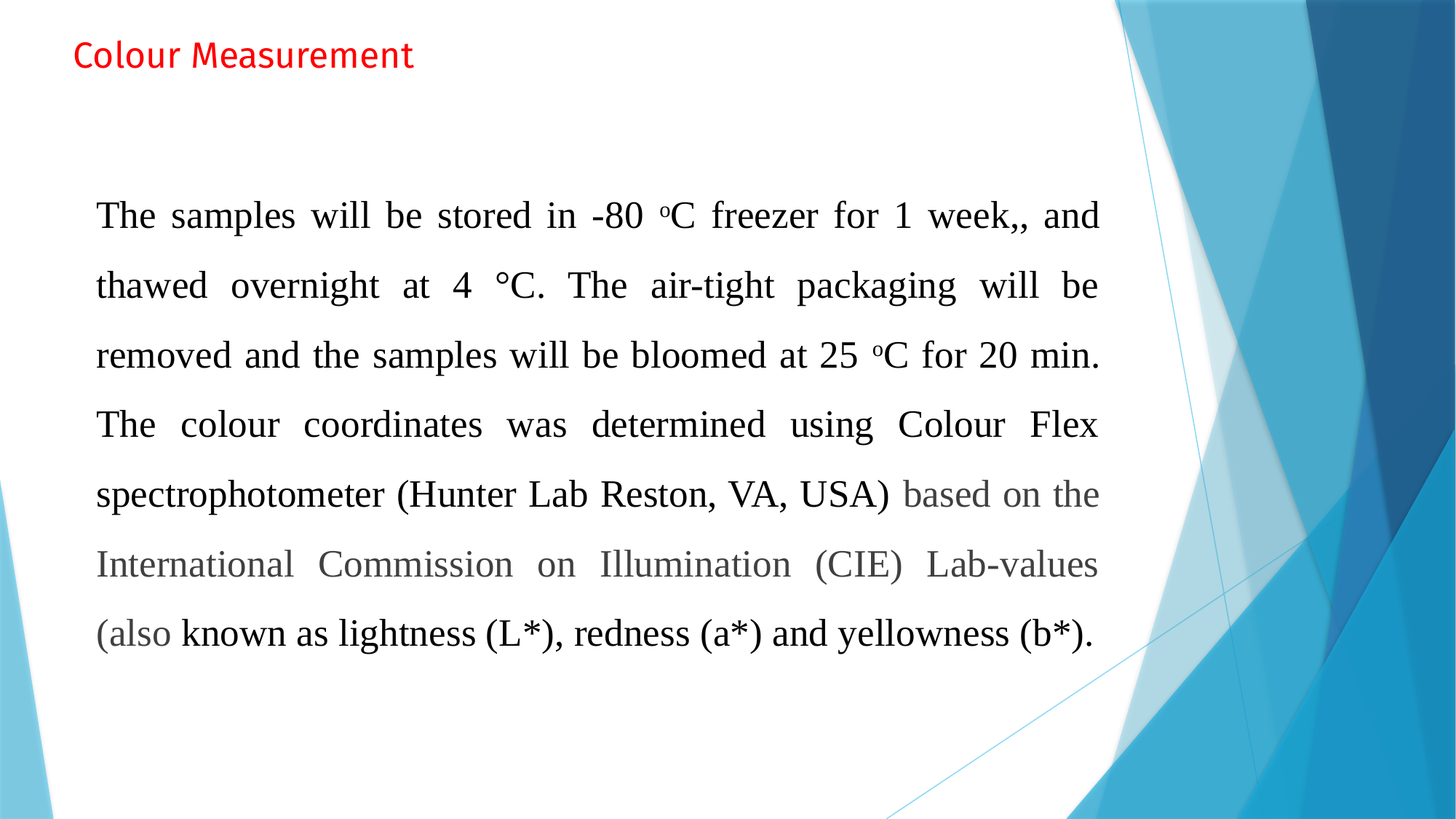

# Colour Measurement
The samples will be stored in -80 oC freezer for 1 week,, and thawed overnight at 4 °C. The air-tight packaging will be removed and the samples will be bloomed at 25 oC for 20 min. The colour coordinates was determined using Colour Flex spectrophotometer (Hunter Lab Reston, VA, USA) based on the International Commission on Illumination (CIE) Lab-values (also known as lightness (L*), redness (a*) and yellowness (b*).